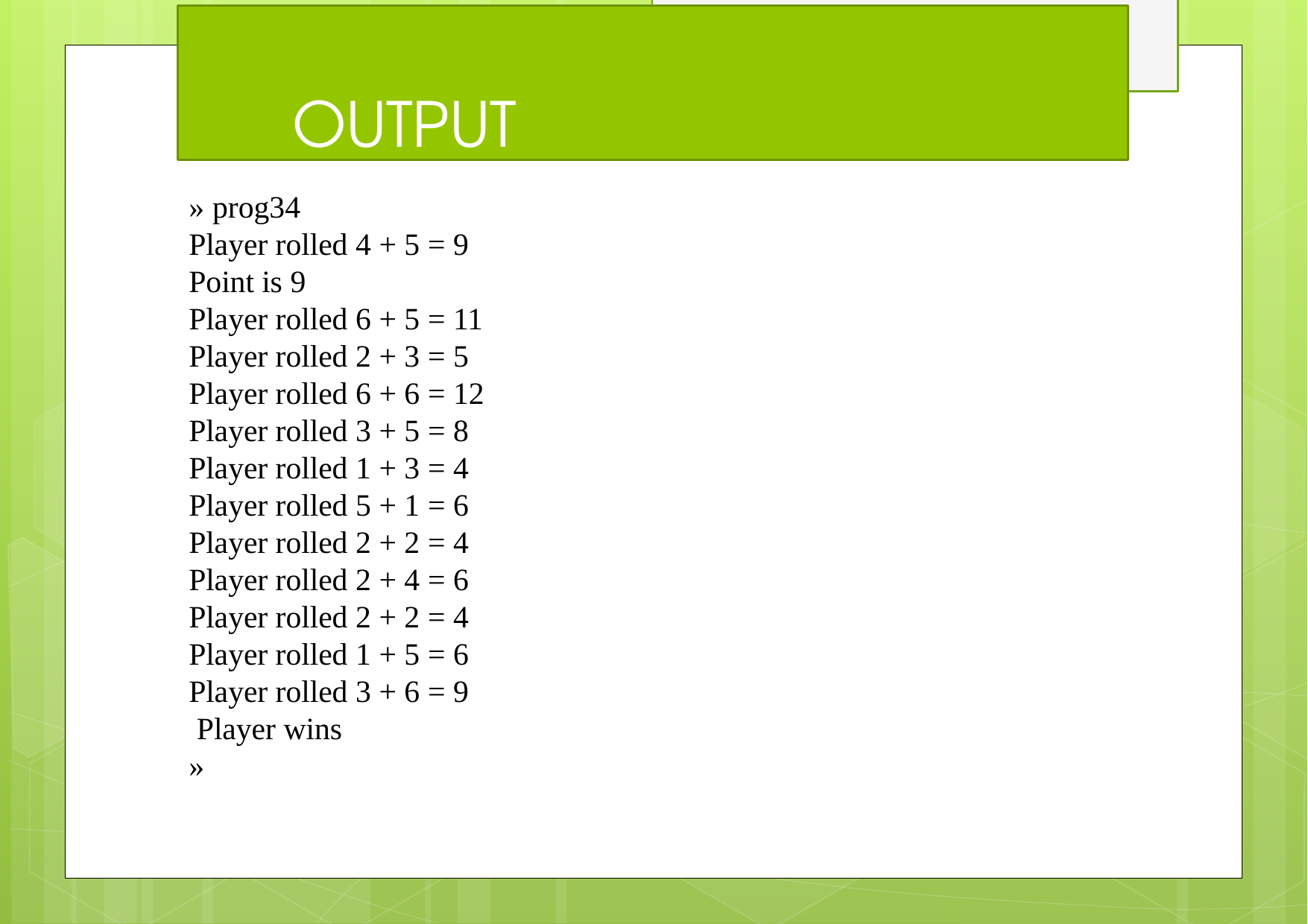

# OUTPUT
» prog34
Player rolled 4 + 5 = 9
Point is 9
Player rolled 6 + 5 = 11
Player rolled 2 + 3 = 5
Player rolled 6 + 6 = 12
Player rolled 3 + 5 = 8
Player rolled 1 + 3 = 4
Player rolled 5 + 1 = 6
Player rolled 2 + 2 = 4
Player rolled 2 + 4 = 6
Player rolled 2 + 2 = 4
Player rolled 1 + 5 = 6
Player rolled 3 + 6 = 9  Player wins
»